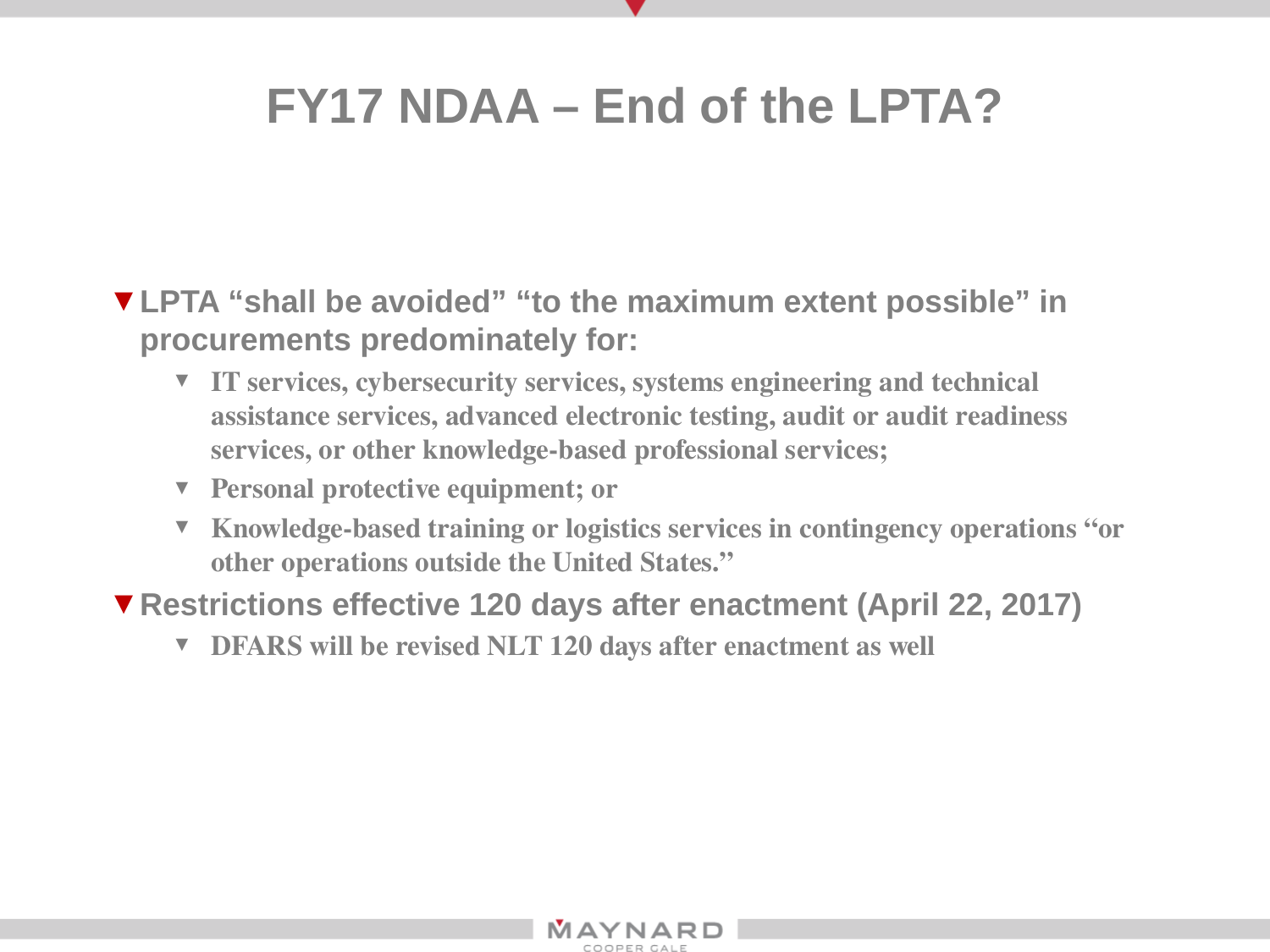

# FY17 NDAA – End of the LPTA?
LPTA “shall be avoided” “to the maximum extent possible” in procurements predominately for:
IT services, cybersecurity services, systems engineering and technical assistance services, advanced electronic testing, audit or audit readiness services, or other knowledge-based professional services;
Personal protective equipment; or
Knowledge-based training or logistics services in contingency operations “or other operations outside the United States.”
Restrictions effective 120 days after enactment (April 22, 2017)
DFARS will be revised NLT 120 days after enactment as well